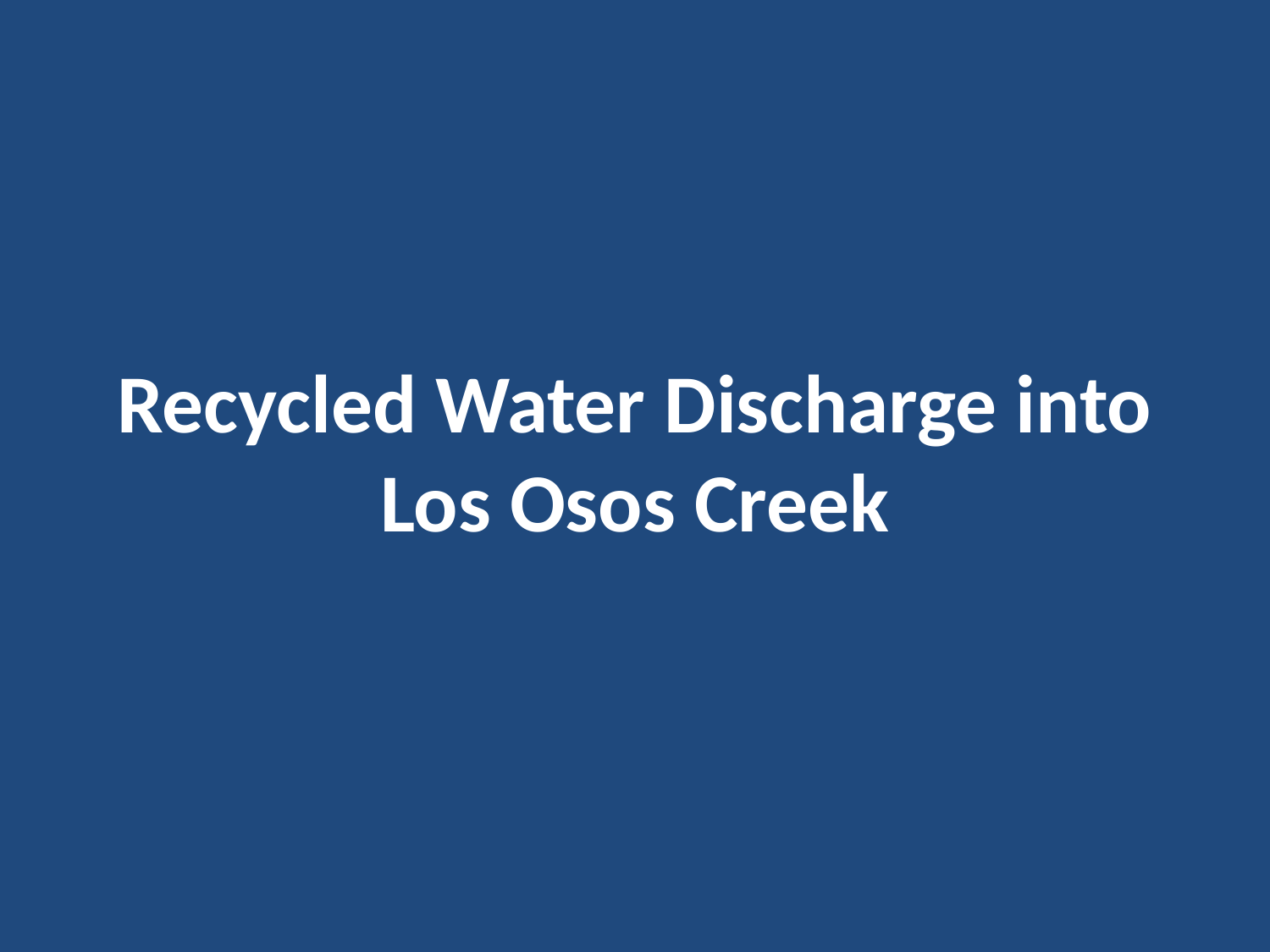

# Recycled Water Discharge into Los Osos Creek